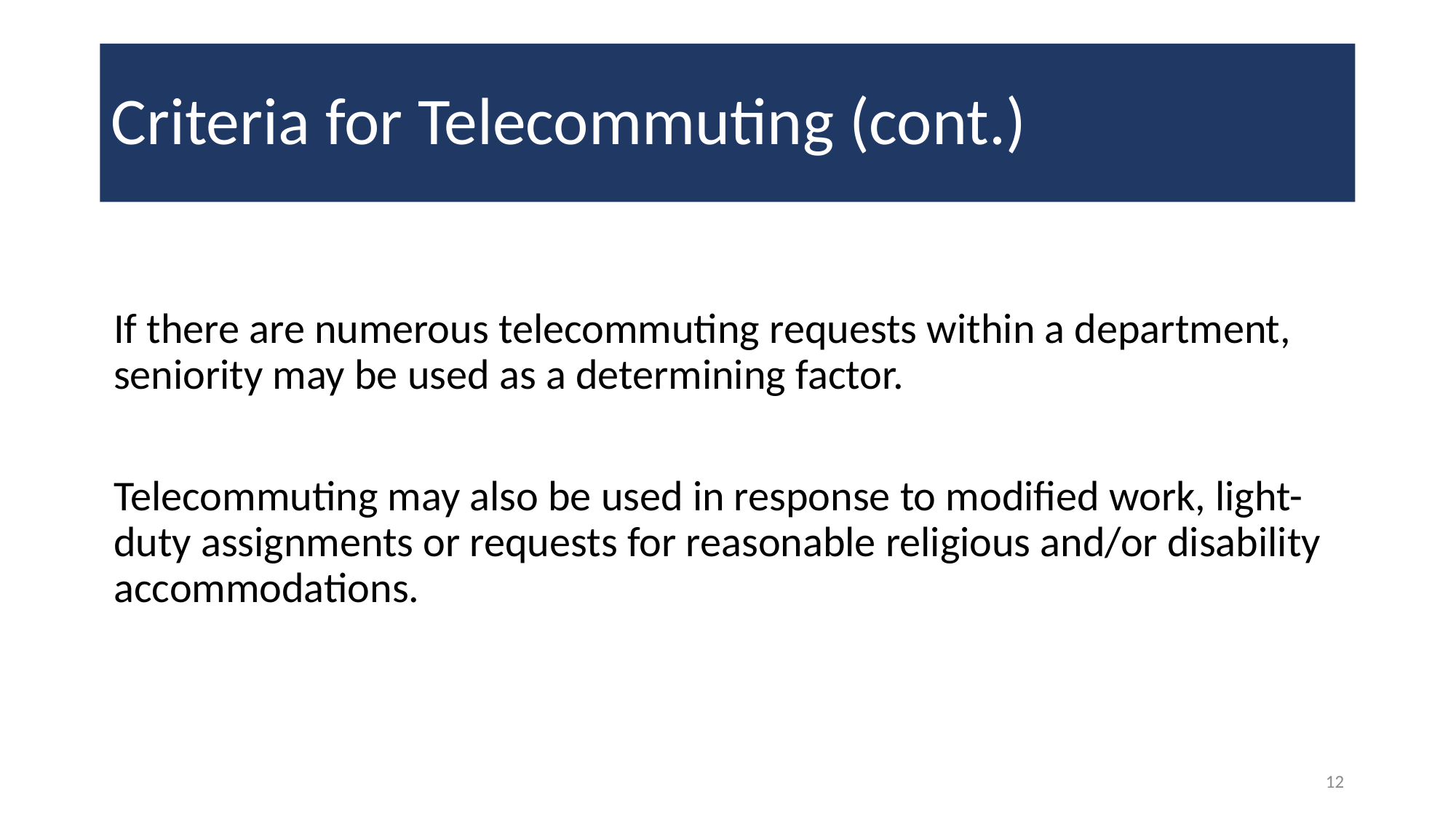

# Criteria for Telecommuting (cont.)

If there are numerous telecommuting requests within a department, seniority may be used as a determining factor.

Telecommuting may also be used in response to modified work, light-duty assignments or requests for reasonable religious and/or disability accommodations.

12